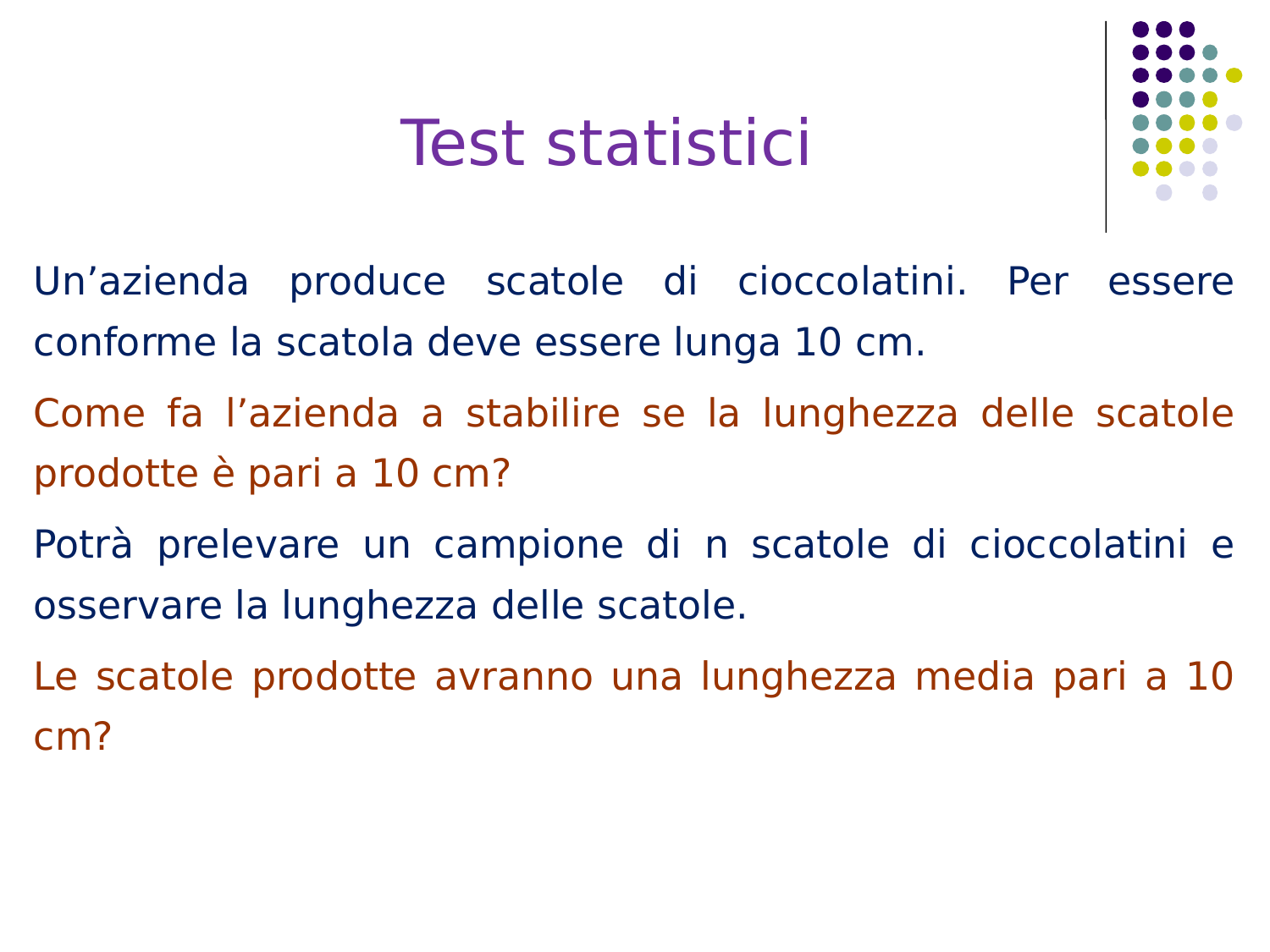

Test statistici
Un’azienda produce scatole di cioccolatini. Per essere conforme la scatola deve essere lunga 10 cm.
Come fa l’azienda a stabilire se la lunghezza delle scatole prodotte è pari a 10 cm?
Potrà prelevare un campione di n scatole di cioccolatini e osservare la lunghezza delle scatole.
Le scatole prodotte avranno una lunghezza media pari a 10 cm?